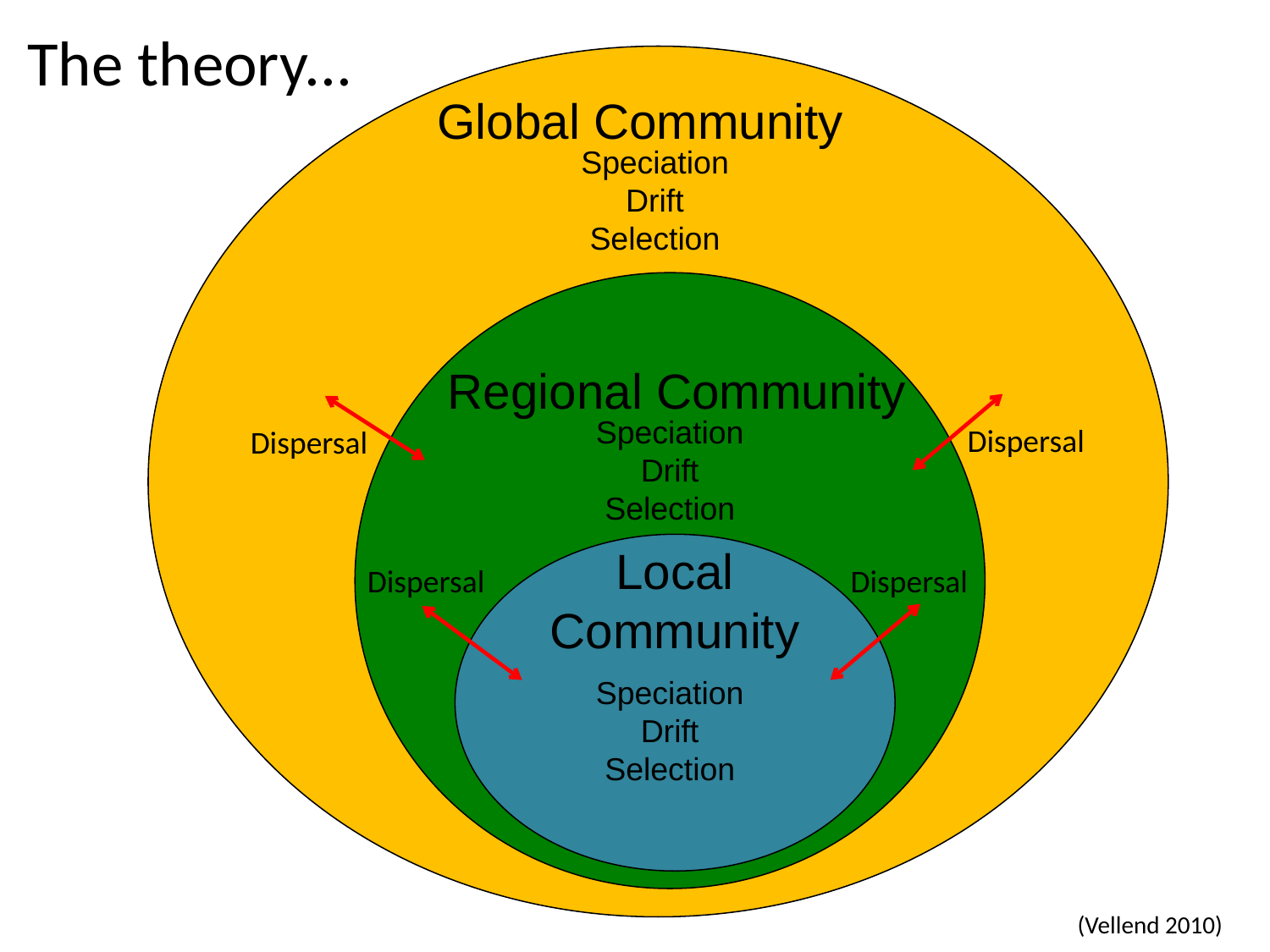

The theory...

Global Community
Speciation
Drift
Selection

Regional Community
Speciation
Drift
Selection
Dispersal
Dispersal
Local Community

Dispersal
Dispersal
Speciation
Drift
Selection
(Vellend 2010)